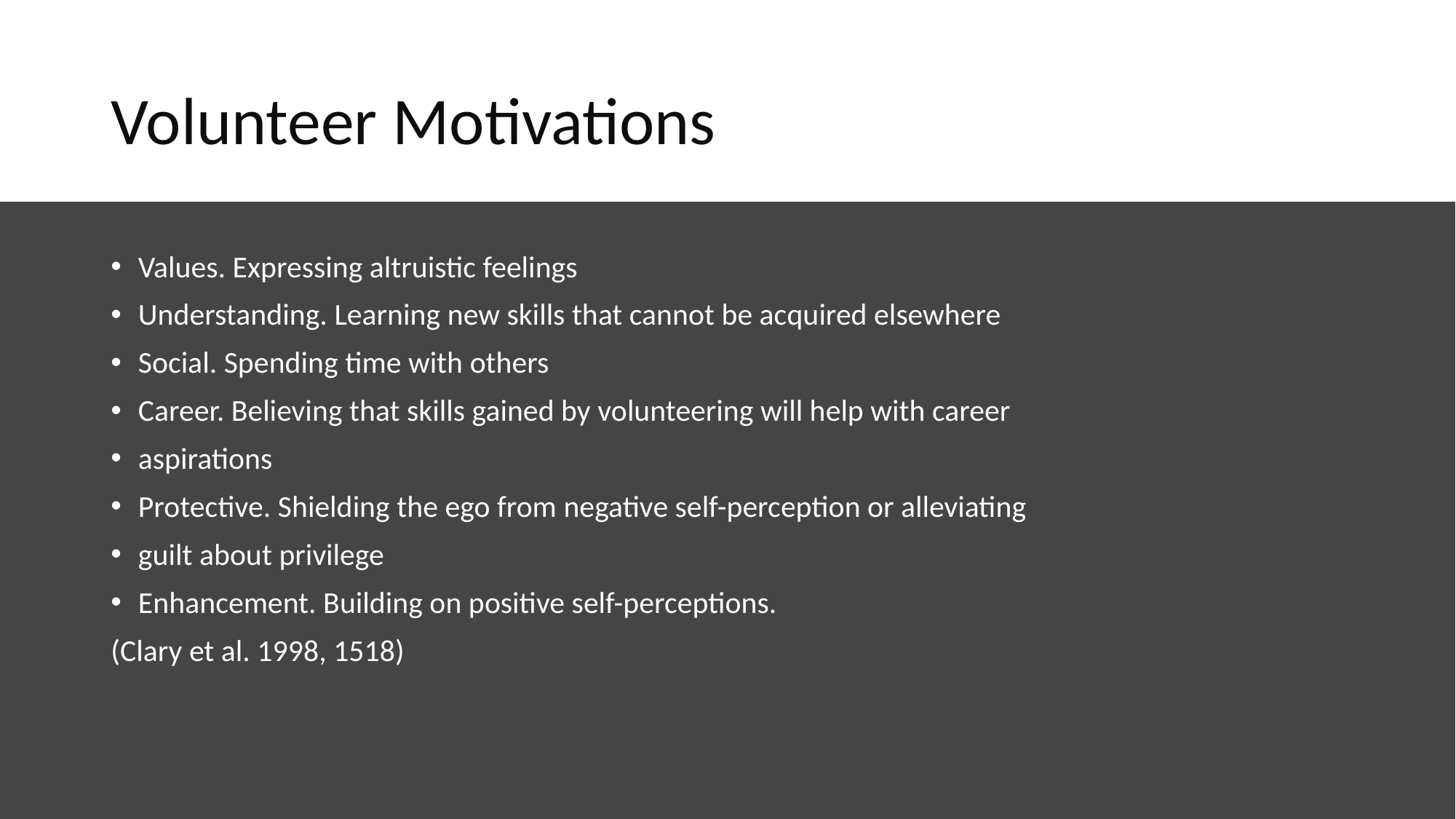

# Volunteer Motivations

Values. Expressing altruistic feelings
Understanding. Learning new skills that cannot be acquired elsewhere
Social. Spending time with others
Career. Believing that skills gained by volunteering will help with career
aspirations
Protective. Shielding the ego from negative self-perception or alleviating
guilt about privilege
Enhancement. Building on positive self-perceptions.
(Clary et al. 1998, 1518)